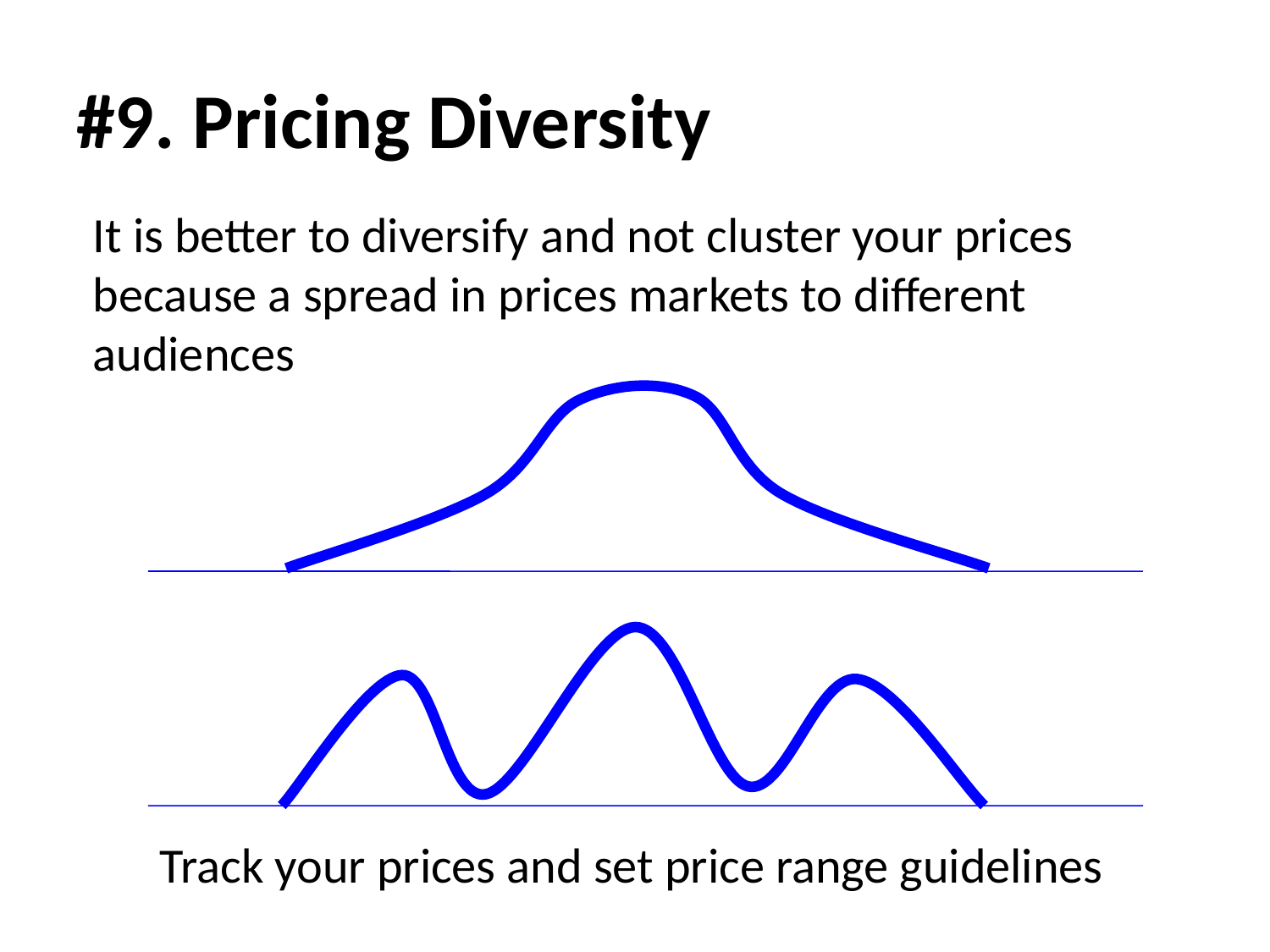

# #9. Pricing Diversity
	It is better to diversify and not cluster your prices because a spread in prices markets to different audiences

Track your prices and set price range guidelines